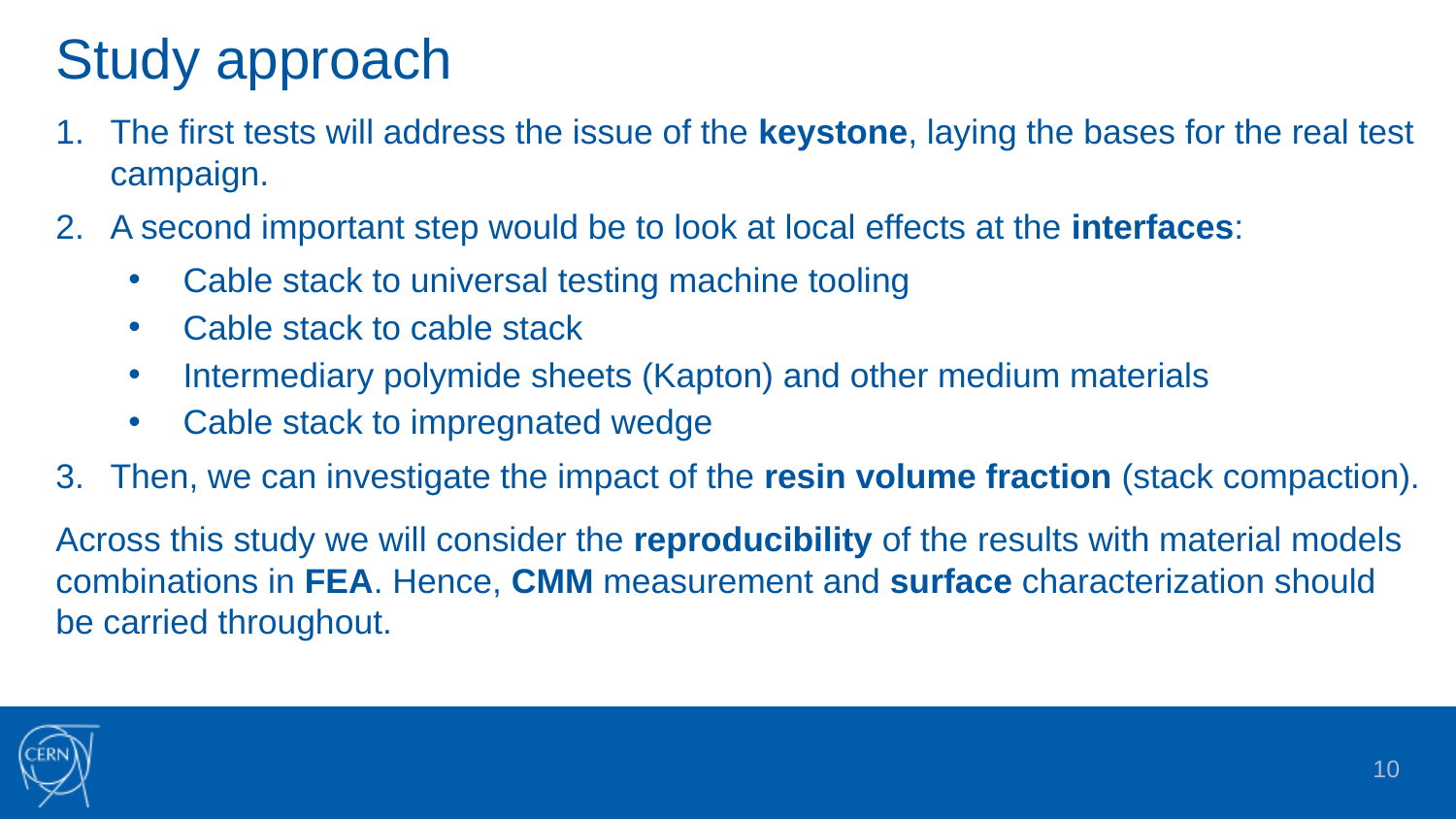

Study approach
The first tests will address the issue of the keystone, laying the bases for the real test campaign.
A second important step would be to look at local effects at the interfaces:
Cable stack to universal testing machine tooling
Cable stack to cable stack
Intermediary polymide sheets (Kapton) and other medium materials
Cable stack to impregnated wedge
Then, we can investigate the impact of the resin volume fraction (stack compaction).
Across this study we will consider the reproducibility of the results with material models combinations in FEA. Hence, CMM measurement and surface characterization should be carried throughout.

10